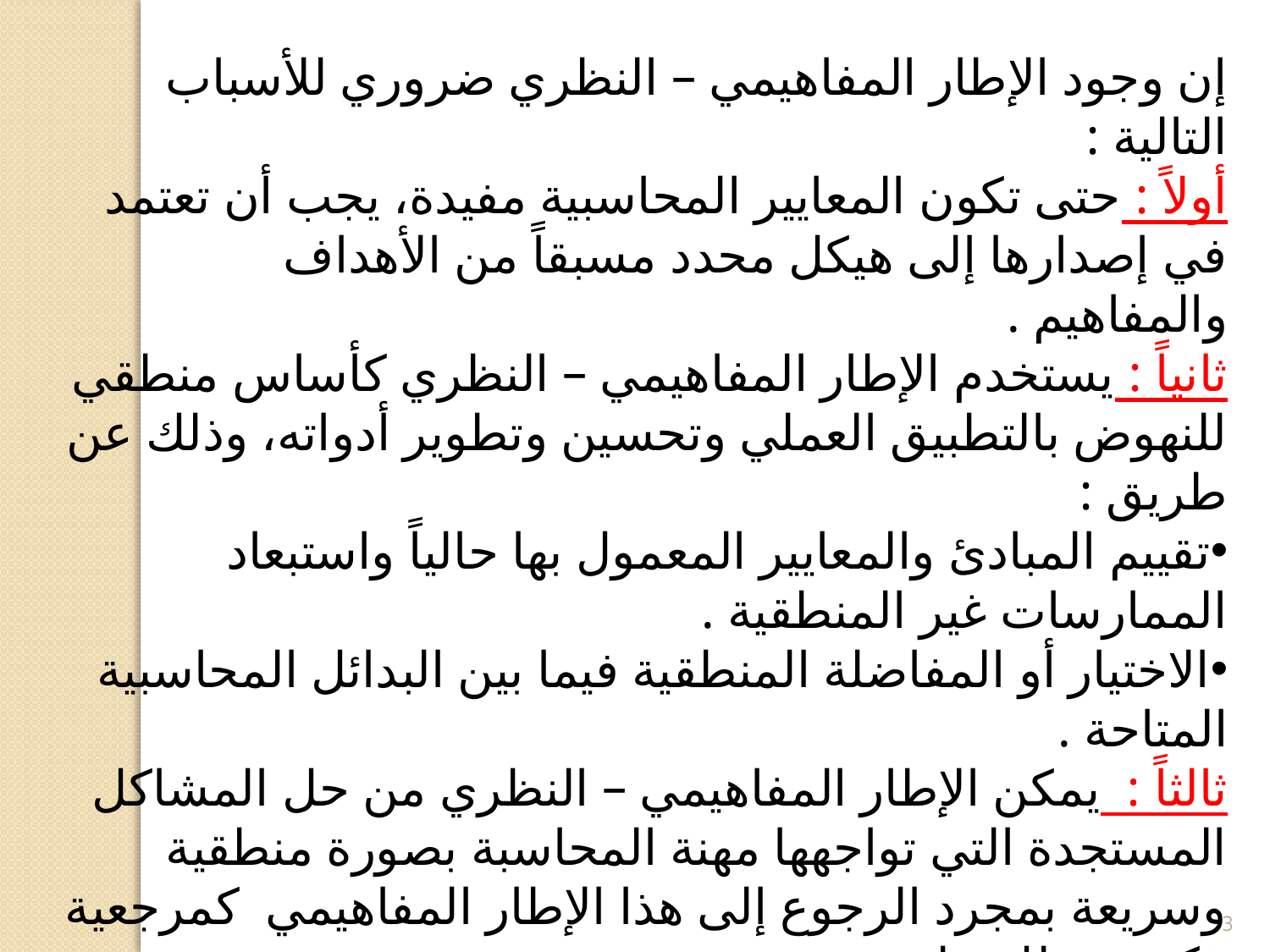

إن وجود الإطار المفاهيمي – النظري ضروري للأسباب التالية :
أولاً : حتى تكون المعايير المحاسبية مفيدة، يجب أن تعتمد في إصدارها إلى هيكل محدد مسبقاً من الأهداف والمفاهيم .
ثانياً : يستخدم الإطار المفاهيمي – النظري كأساس منطقي للنهوض بالتطبيق العملي وتحسين وتطوير أدواته، وذلك عن طريق :
تقييم المبادئ والمعايير المعمول بها حالياً واستبعاد الممارسات غير المنطقية .
الاختيار أو المفاضلة المنطقية فيما بين البدائل المحاسبية المتاحة .
ثالثاً :  يمكن الإطار المفاهيمي – النظري من حل المشاكل المستجدة التي تواجهها مهنة المحاسبة بصورة منطقية وسريعة بمجرد الرجوع إلى هذا الإطار المفاهيمي  كمرجعية فكرية وذلك على مستويين :
مستوى الجهة المسؤولة عن إصدار المعايير
مستوى المحاسبين الممارسين الذين يواجهون مشكلات جديدة تستدعي حلولاً سريعة لا يمكن تأخيرها حتى تصدر معايير خاصة بها .
3